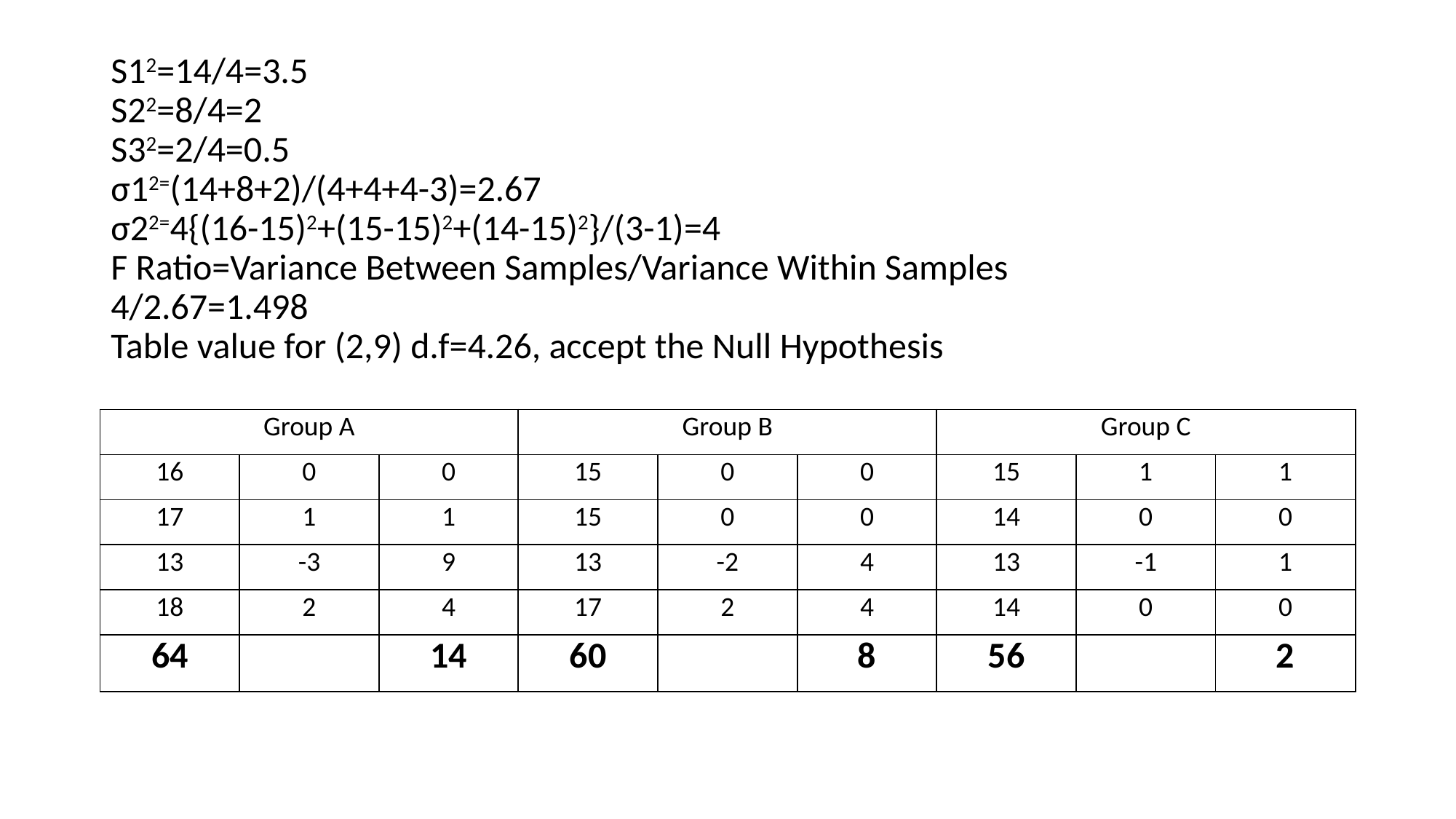

# S12=14/4=3.5 S22=8/4=2 S32=2/4=0.5 σ12=(14+8+2)/(4+4+4-3)=2.67 σ22=4{(16-15)2+(15-15)2+(14-15)2}/(3-1)=4 F Ratio=Variance Between Samples/Variance Within Samples 4/2.67=1.498 Table value for (2,9) d.f=4.26, accept the Null Hypothesis
| Group A |  |  | Group B |  |  | Group C |  |  |
| --- | --- | --- | --- | --- | --- | --- | --- | --- |
| 16 | 0 | 0 | 15 | 0 | 0 | 15 | 1 | 1 |
| 17 | 1 | 1 | 15 | 0 | 0 | 14 | 0 | 0 |
| 13 | -3 | 9 | 13 | -2 | 4 | 13 | -1 | 1 |
| 18 | 2 | 4 | 17 | 2 | 4 | 14 | 0 | 0 |
| 64 |  | 14 | 60 |  | 8 | 56 |  | 2 |